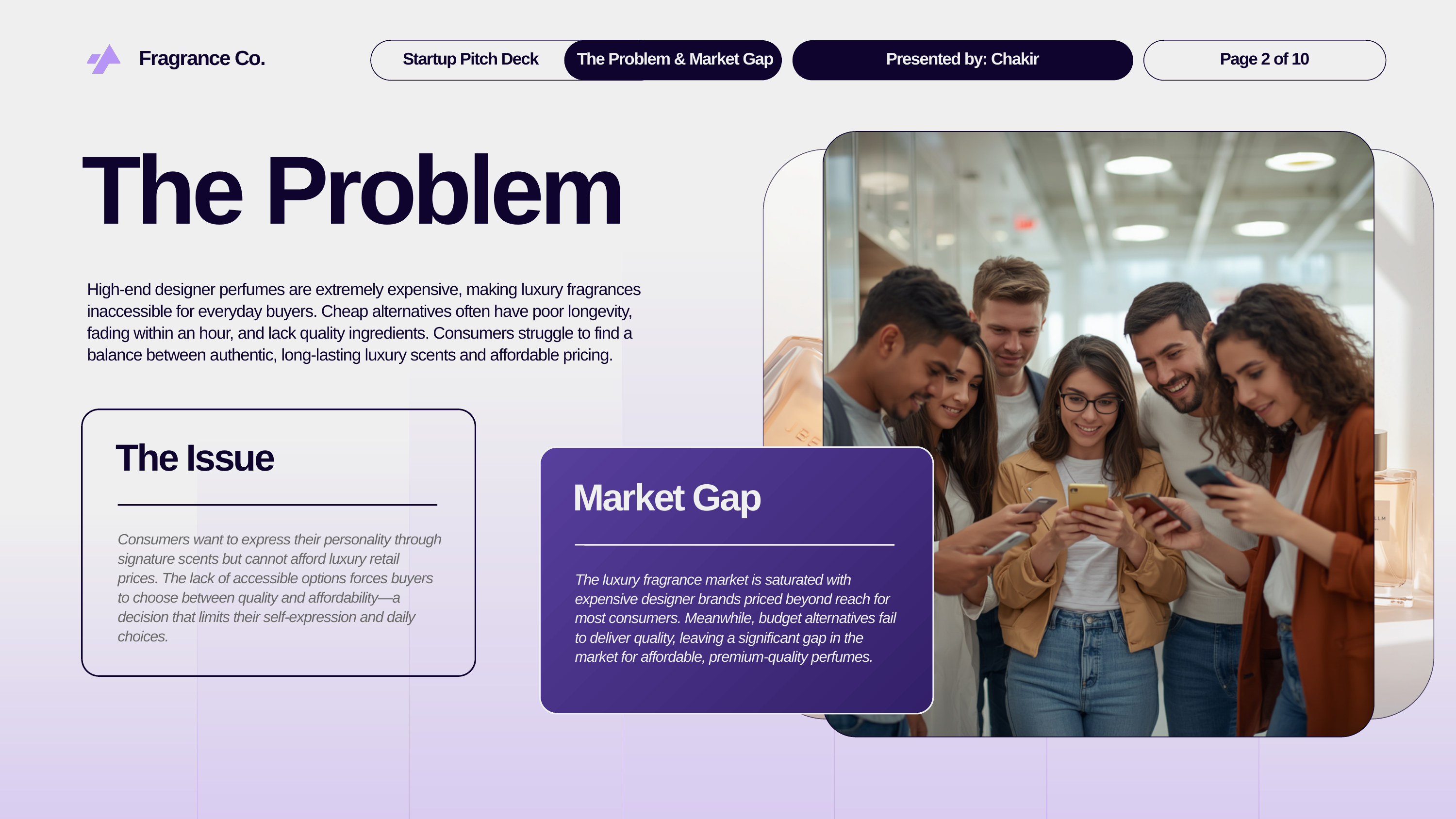

Fragrance Co.
Startup Pitch Deck
The Problem & Market Gap
Presented by: Chakir
Page 2 of 10

The Problem

High-end designer perfumes are extremely expensive, making luxury fragrances inaccessible for everyday buyers. Cheap alternatives often have poor longevity, fading within an hour, and lack quality ingredients. Consumers struggle to find a balance between authentic, long-lasting luxury scents and affordable pricing.

The Issue

Market Gap

Consumers want to express their personality through signature scents but cannot afford luxury retail prices. The lack of accessible options forces buyers to choose between quality and affordability—a decision that limits their self-expression and daily choices.

The luxury fragrance market is saturated with expensive designer brands priced beyond reach for most consumers. Meanwhile, budget alternatives fail to deliver quality, leaving a significant gap in the market for affordable, premium-quality perfumes.